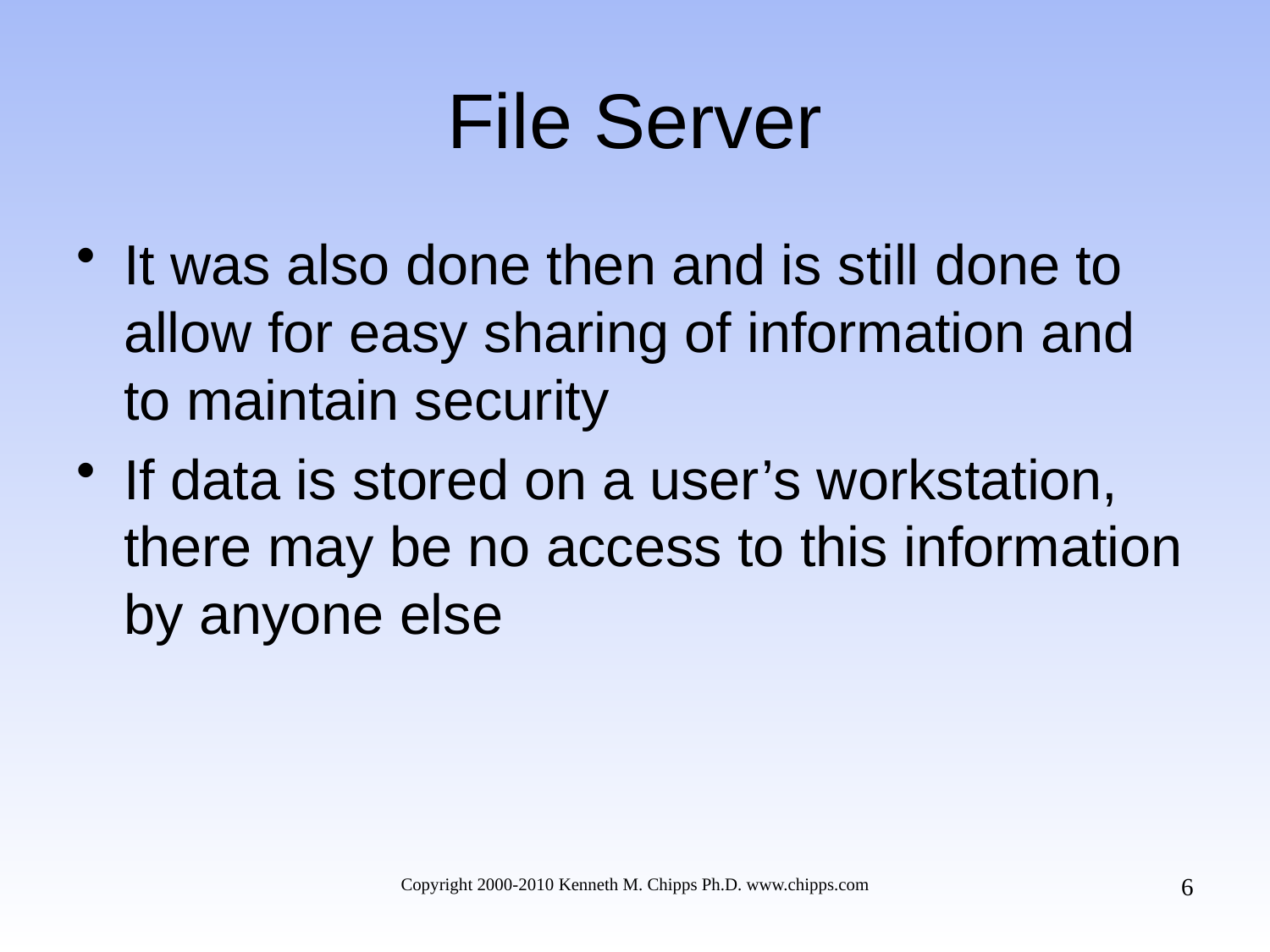

# File Server
It was also done then and is still done to allow for easy sharing of information and to maintain security
If data is stored on a user’s workstation, there may be no access to this information by anyone else
6
Copyright 2000-2010 Kenneth M. Chipps Ph.D. www.chipps.com